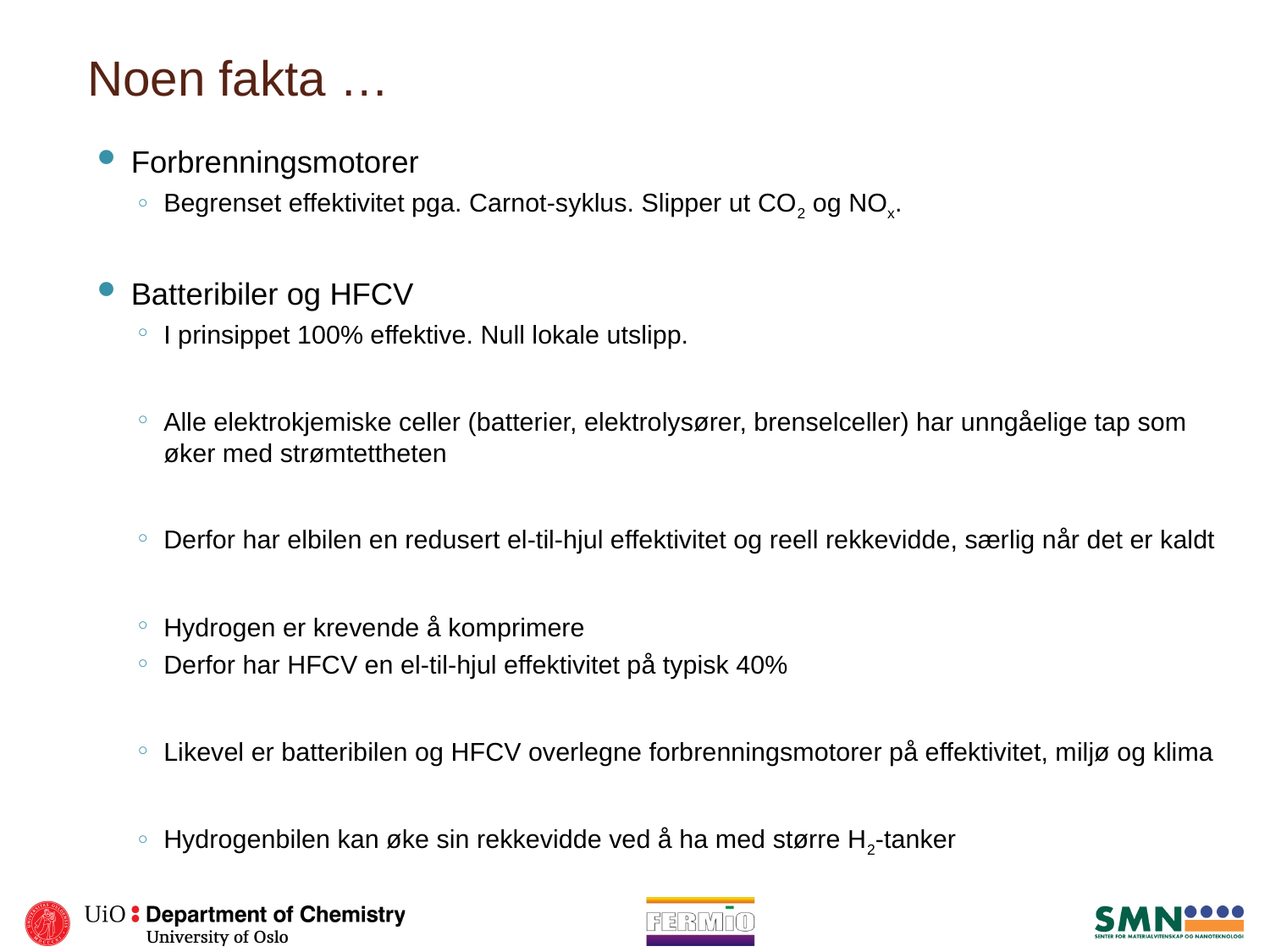

# Noen fakta …
Forbrenningsmotorer
Begrenset effektivitet pga. Carnot-syklus. Slipper ut CO2 og NOx.

Batteribiler og HFCV
I prinsippet 100% effektive. Null lokale utslipp.

Alle elektrokjemiske celler (batterier, elektrolysører, brenselceller) har unngåelige tap som øker med strømtettheten

Derfor har elbilen en redusert el-til-hjul effektivitet og reell rekkevidde, særlig når det er kaldt

Hydrogen er krevende å komprimere
Derfor har HFCV en el-til-hjul effektivitet på typisk 40%

Likevel er batteribilen og HFCV overlegne forbrenningsmotorer på effektivitet, miljø og klima

Hydrogenbilen kan øke sin rekkevidde ved å ha med større H2-tanker